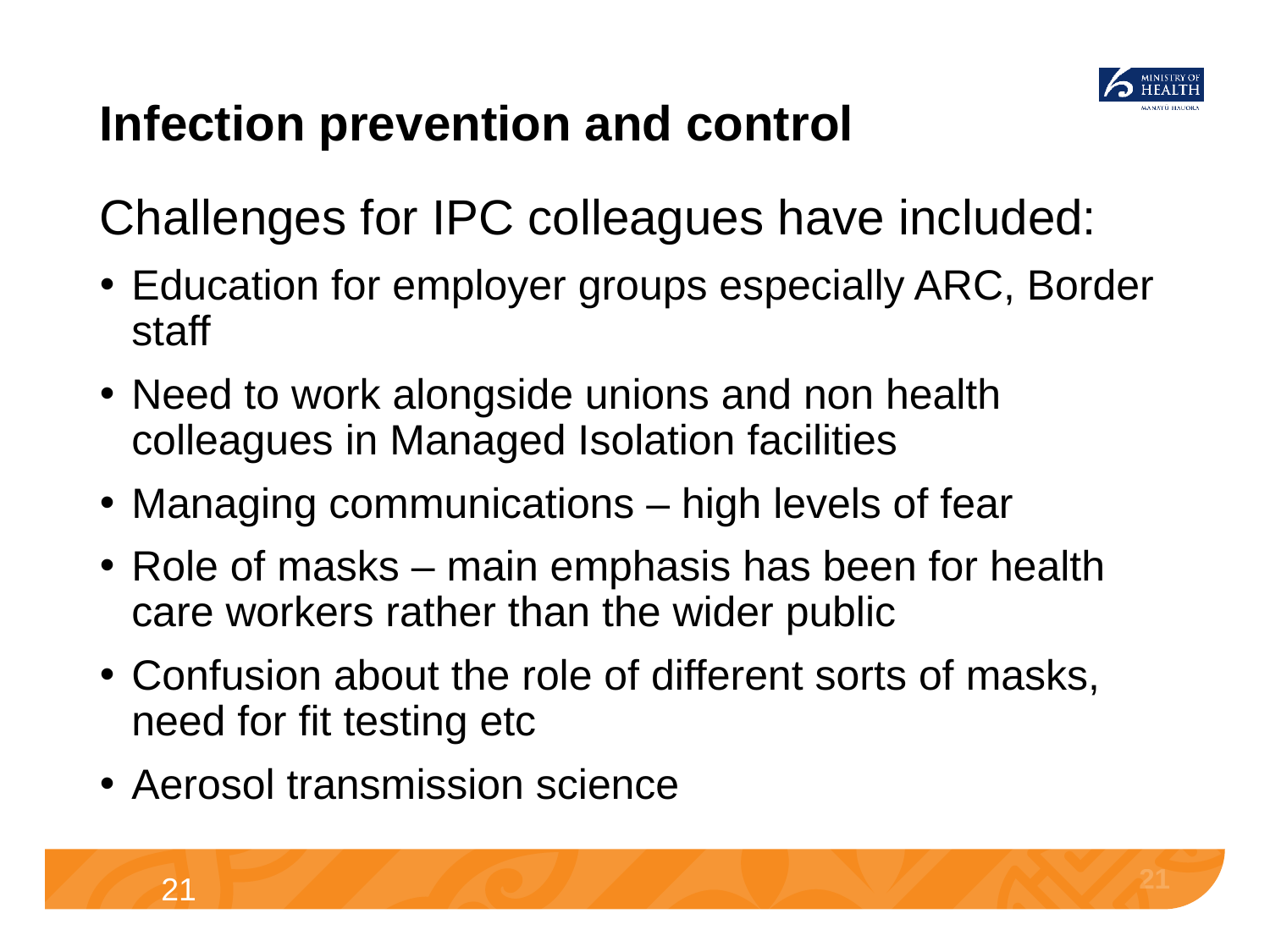

# Infection prevention and control
Challenges for IPC colleagues have included:
Education for employer groups especially ARC, Border staff
Need to work alongside unions and non health colleagues in Managed Isolation facilities
Managing communications – high levels of fear
Role of masks – main emphasis has been for health care workers rather than the wider public
Confusion about the role of different sorts of masks, need for fit testing etc
Aerosol transmission science

21